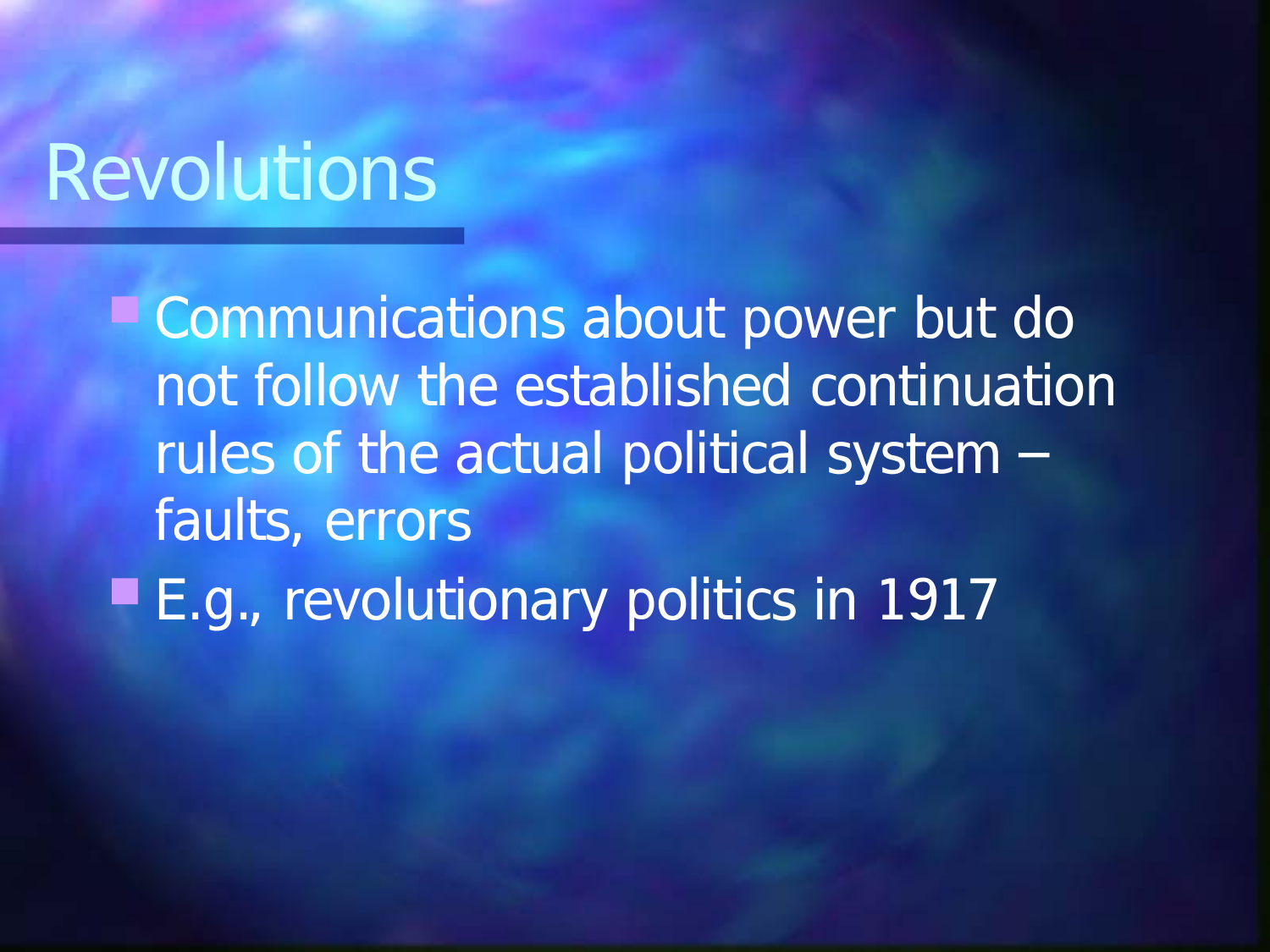

# Revolutions
Communications about power but do not follow the established continuation rules of the actual political system – faults, errors
E.g., revolutionary politics in 1917